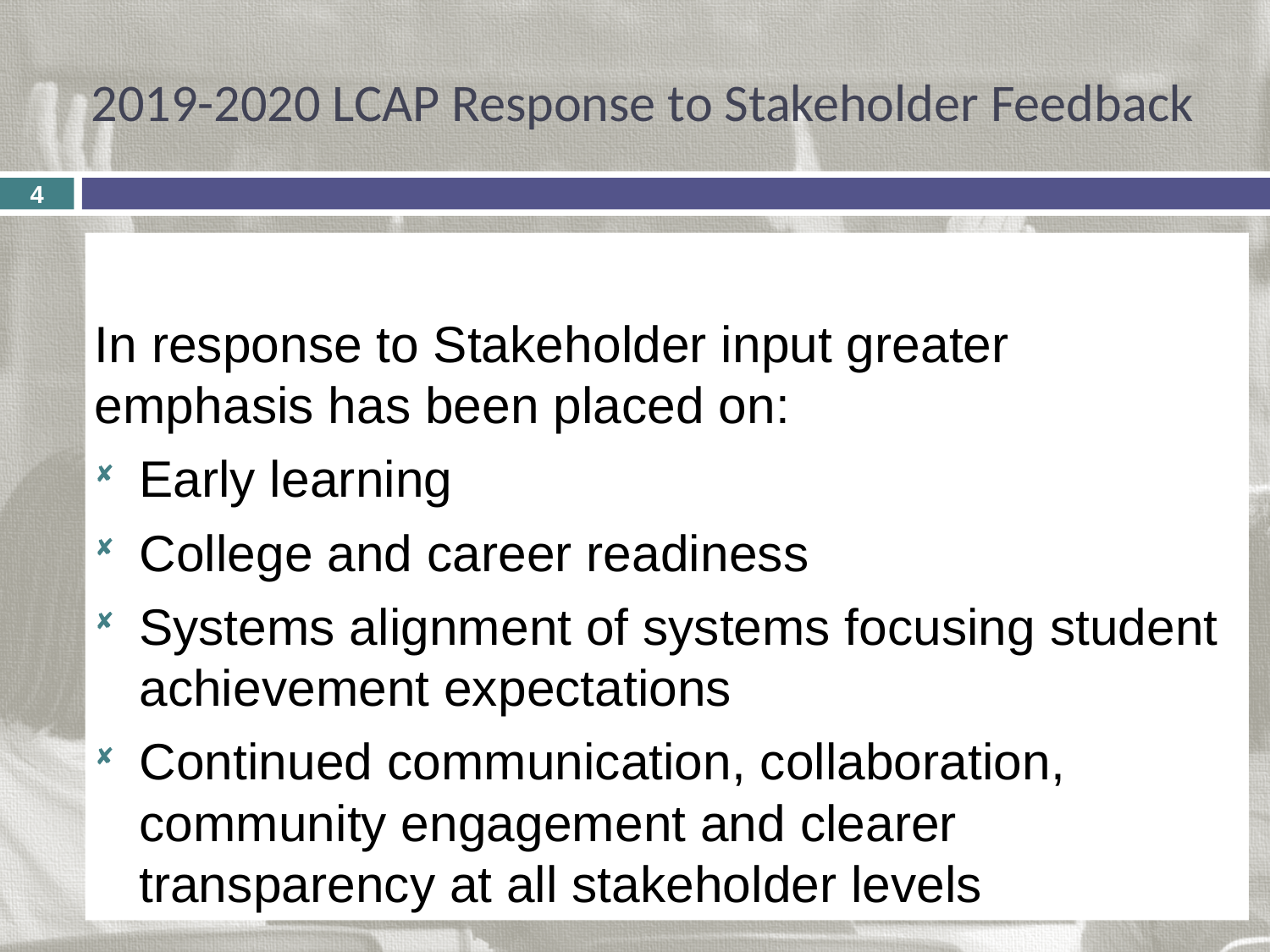

# 2019-2020 LCAP Response to Stakeholder Feedback
4

In response to Stakeholder input greater emphasis has been placed on:
Early learning
College and career readiness
Systems alignment of systems focusing student achievement expectations
Continued communication, collaboration, community engagement and clearer transparency at all stakeholder levels